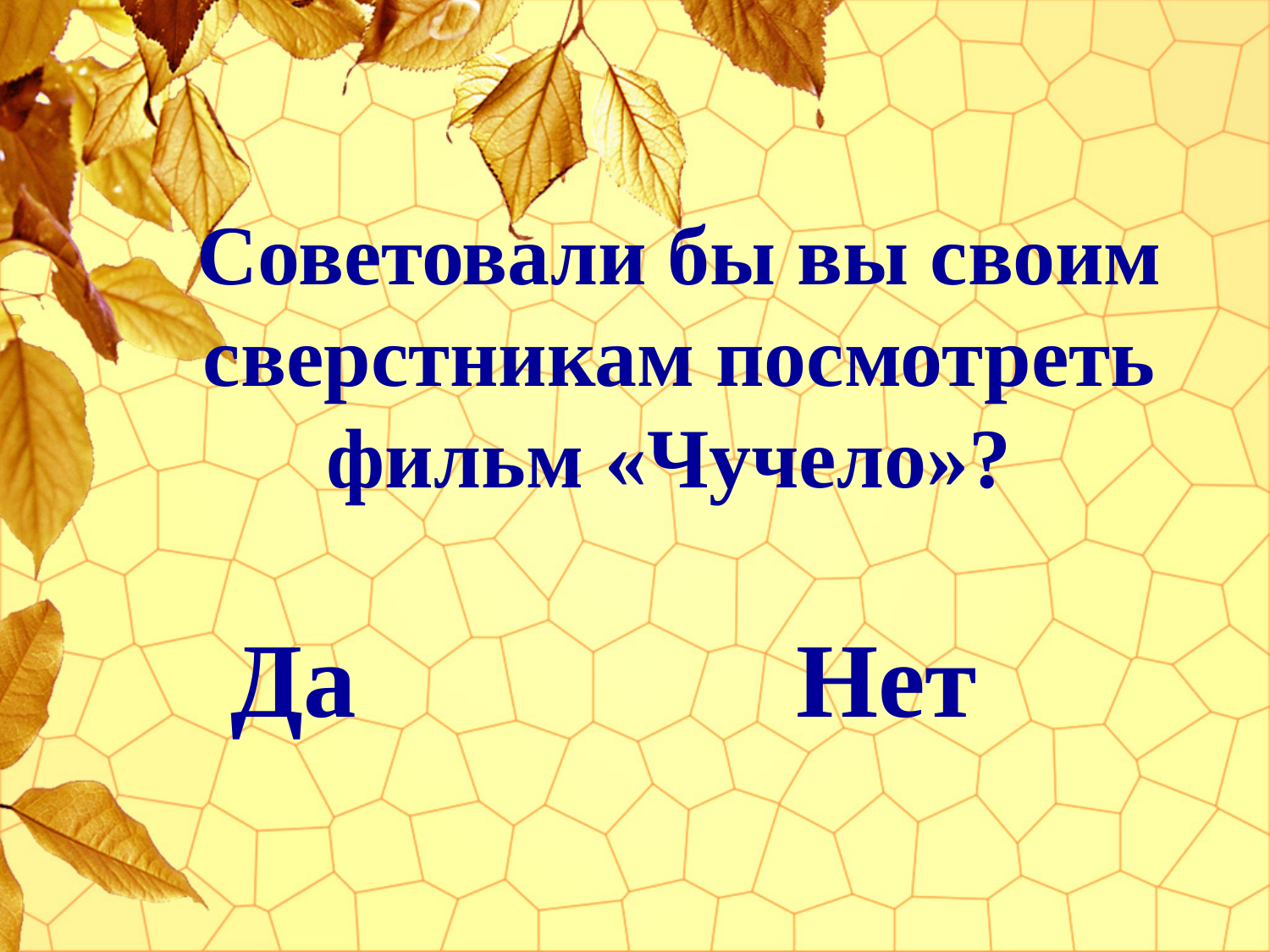

# Советовали бы вы своим сверстникам посмотреть фильм «Чучело»?
Да
Нет